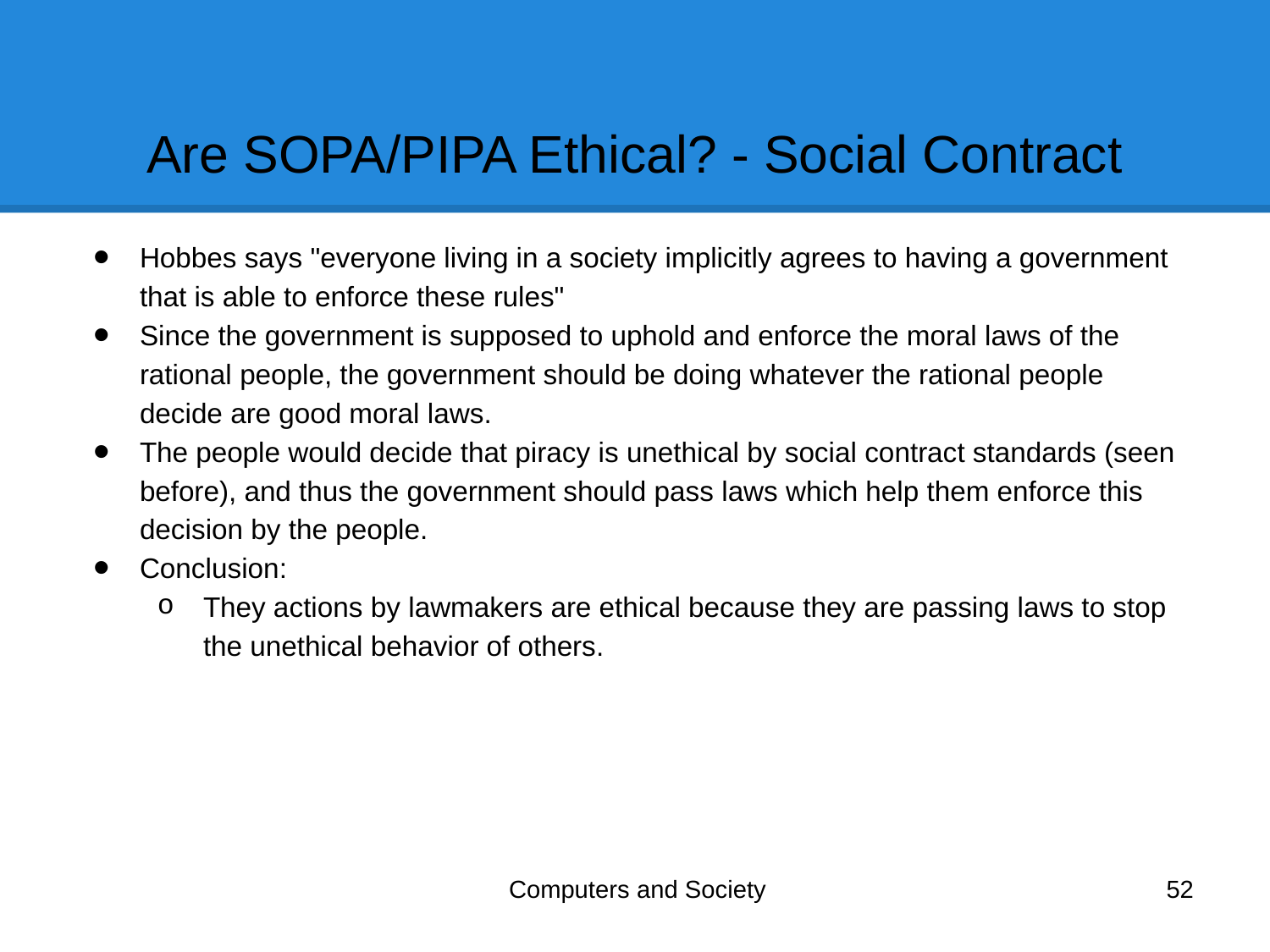

# Are SOPA/PIPA Ethical? - Social Contract
Hobbes says "everyone living in a society implicitly agrees to having a government that is able to enforce these rules"
Since the government is supposed to uphold and enforce the moral laws of the rational people, the government should be doing whatever the rational people decide are good moral laws.
The people would decide that piracy is unethical by social contract standards (seen before), and thus the government should pass laws which help them enforce this decision by the people.
Conclusion:
They actions by lawmakers are ethical because they are passing laws to stop the unethical behavior of others.
Computers and Society
52